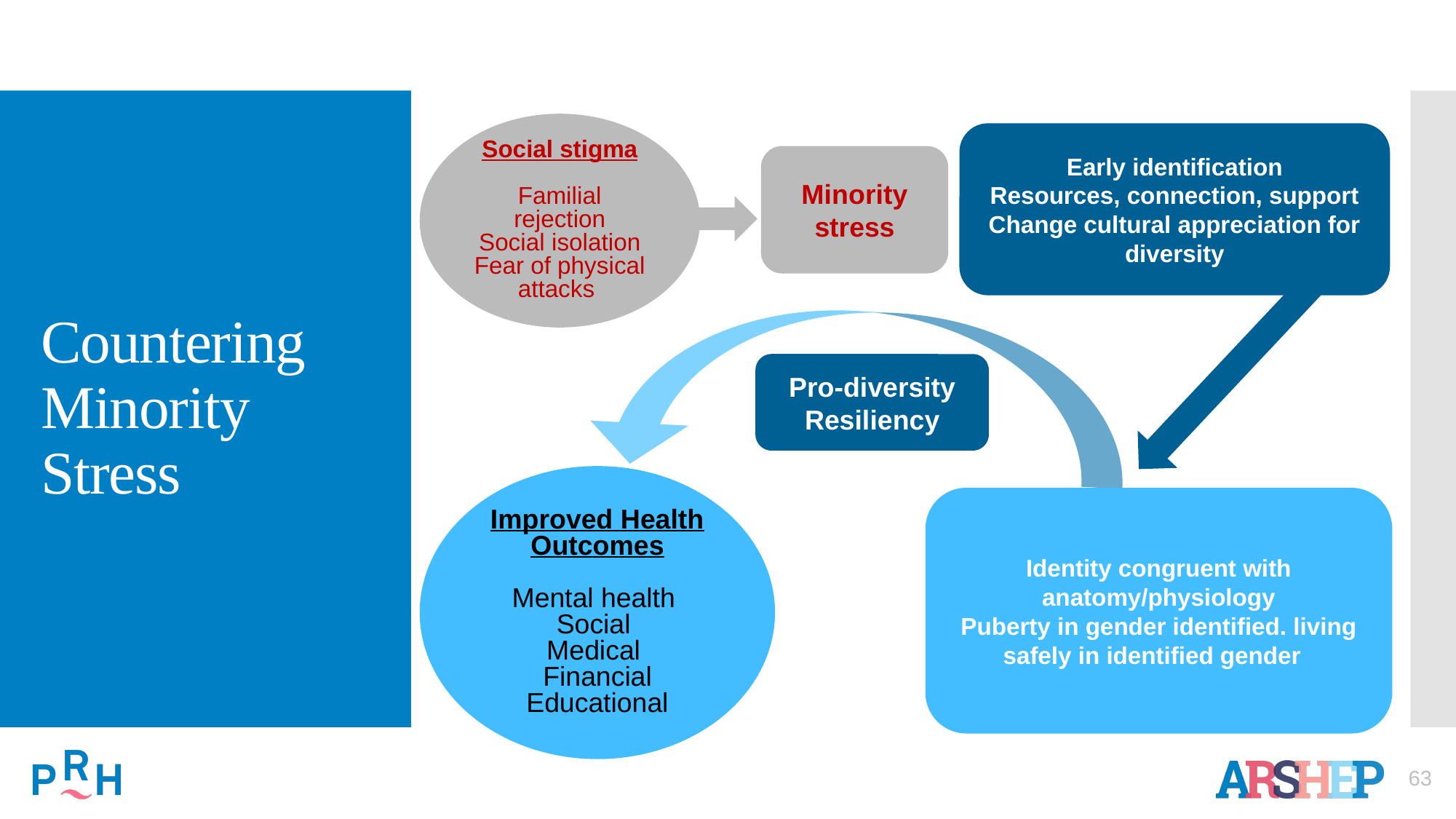

Social stigma

Familial rejection
Social isolation Fear of physical attacks

Early identification
Resources, connection, support
Change cultural appreciation for diversity
# Countering Minority Stress
Minority stress

Pro-diversity
Resiliency
Improved Health Outcomes

Mental health
Social
Medical
Financial
Educational
Identity congruent with anatomy/physiology
Puberty in gender identified. living safely in identified gender
63